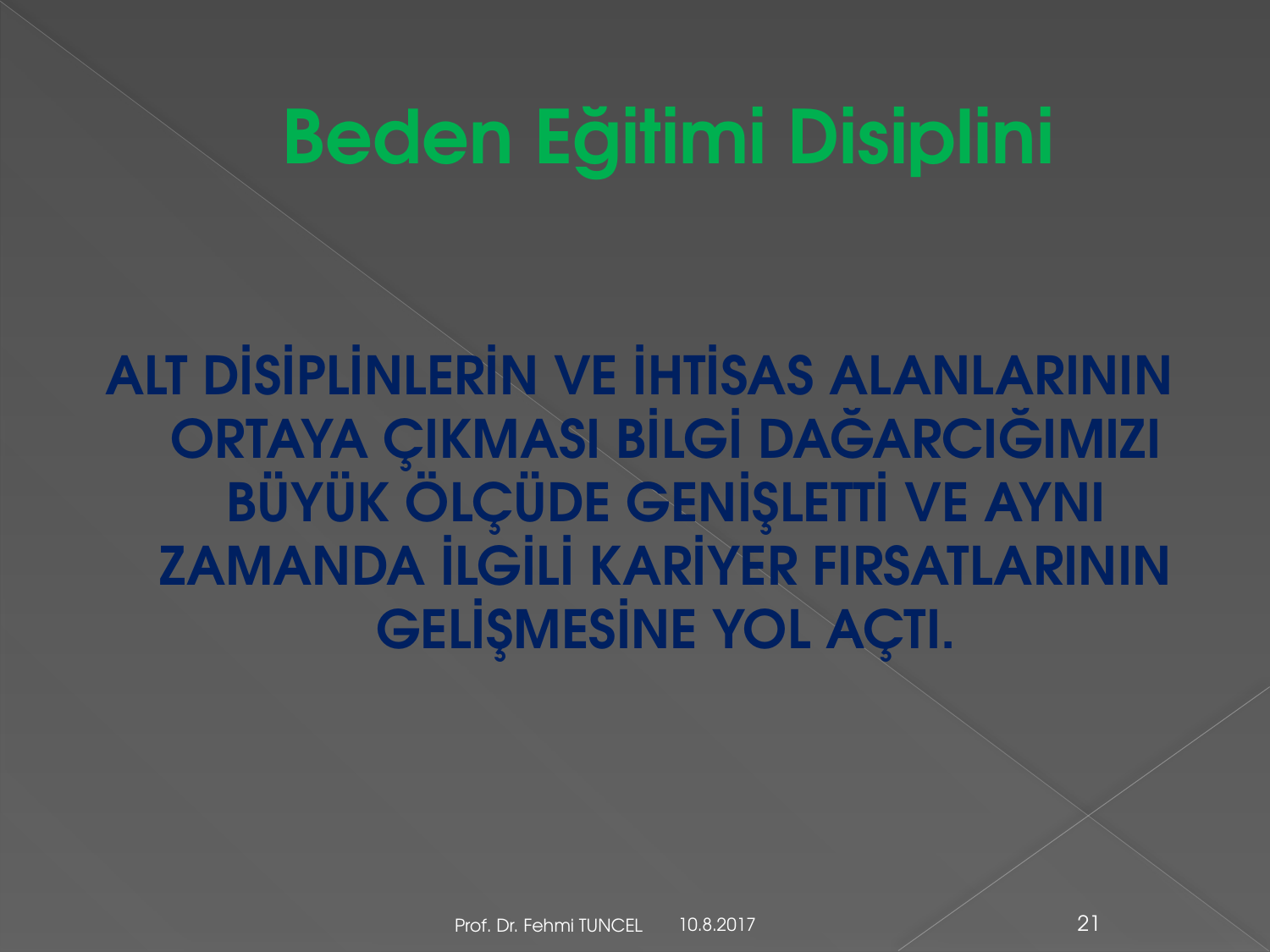

# Beden Eğitimi Disiplini

ALT DİSİPLİNLERİN VE İHTİSAS ALANLARININ ORTAYA ÇIKMASI BİLGİ DAĞARCIĞIMIZI BÜYÜK ÖLÇÜDE GENİŞLETTİ VE AYNI ZAMANDA İLGİLİ KARİYER FIRSATLARININ GELİŞMESİNE YOL AÇTI.
10.8.2017
Prof. Dr. Fehmi TUNCEL
21